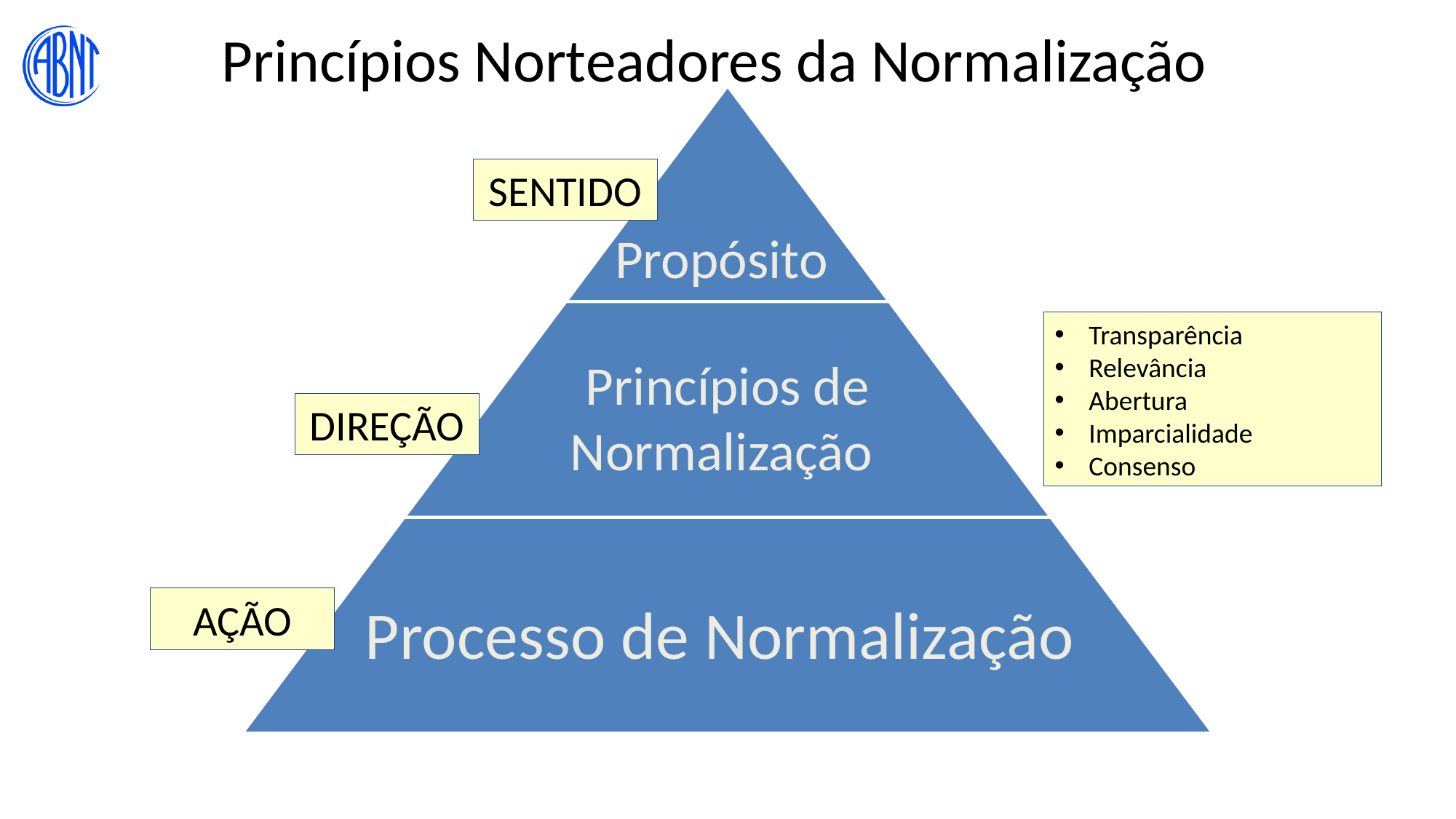

Princípios Norteadores da Normalização

Processo de Normalização
SENTIDO
Propósito
Transparência
Relevância
Abertura
Imparcialidade
Consenso
Princípios de Normalização
DIREÇÃO
AÇÃO
https://www.worldbank.org/en/country/ghana/overview#2